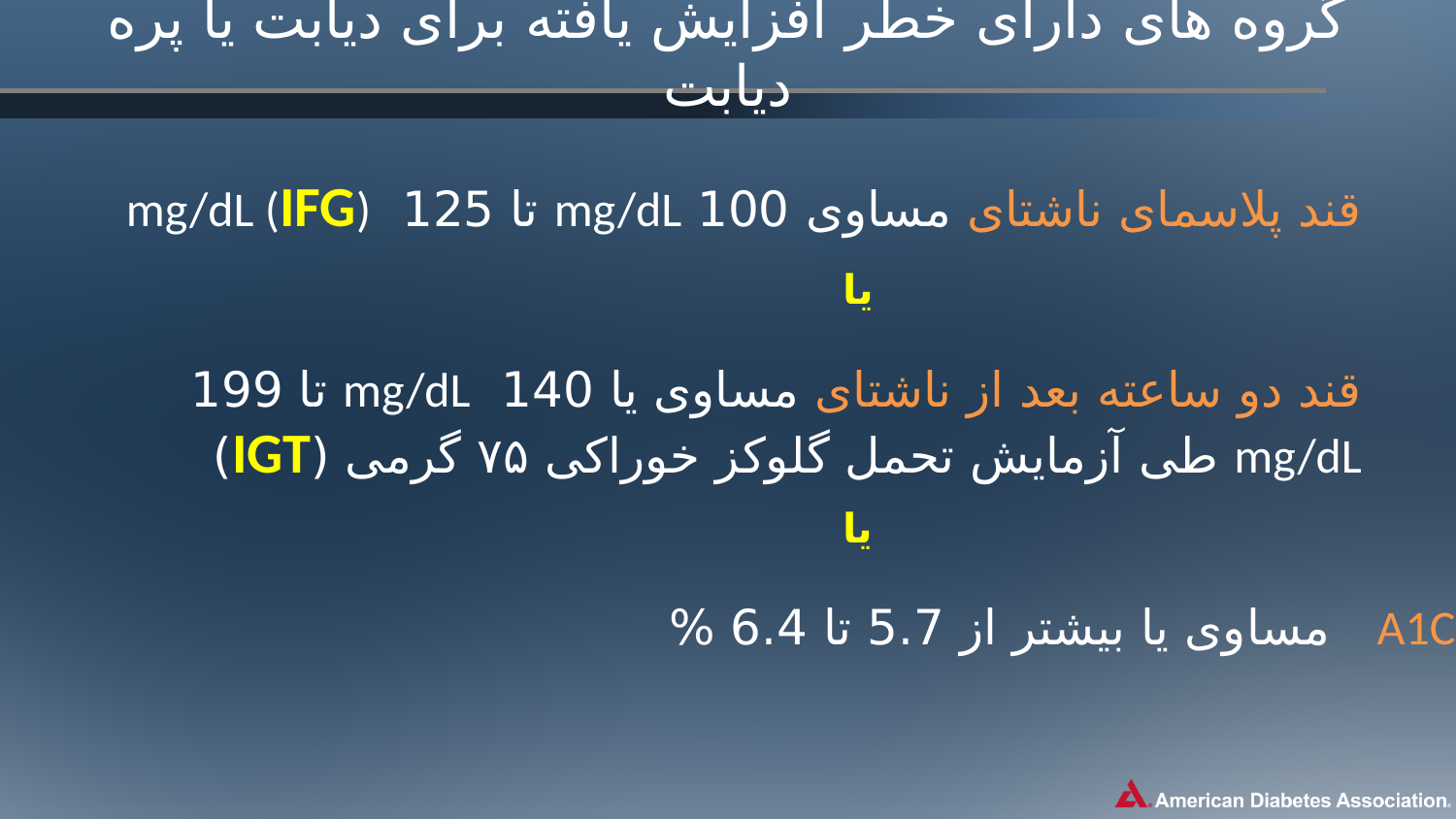

گروه های دارای خطر افزایش یافته برای دیابت یا پره دیابت
قند پلاسمای ناشتای مساوی 100 mg/dL تا 125  mg/dL (IFG)
یا
قند دو ساعته بعد از ناشتای مساوی یا 140  mg/dL تا 199  mg/dL طی آزمایش تحمل گلوکز خوراکی ۷۵ گرمی (IGT)

یا
A1C   مساوی یا بیشتر از 5.7 تا 6.4 %